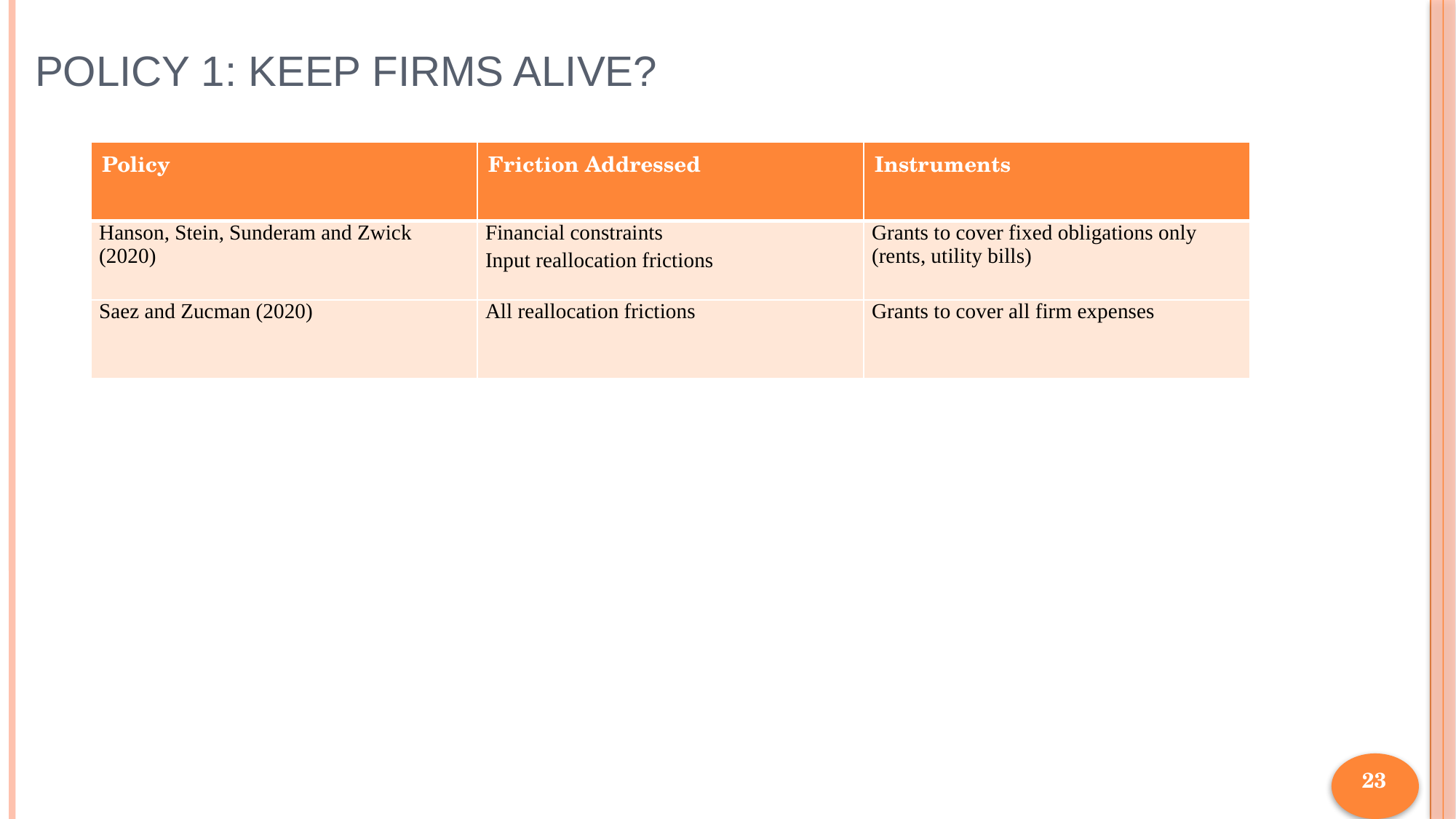

# Policy 1: Keep firms Alive?
| Policy | Friction Addressed | Instruments |
| --- | --- | --- |
| Hanson, Stein, Sunderam and Zwick (2020) | Financial constraints Input reallocation frictions | Grants to cover fixed obligations only (rents, utility bills) |
| Saez and Zucman (2020) | All reallocation frictions | Grants to cover all firm expenses |
23